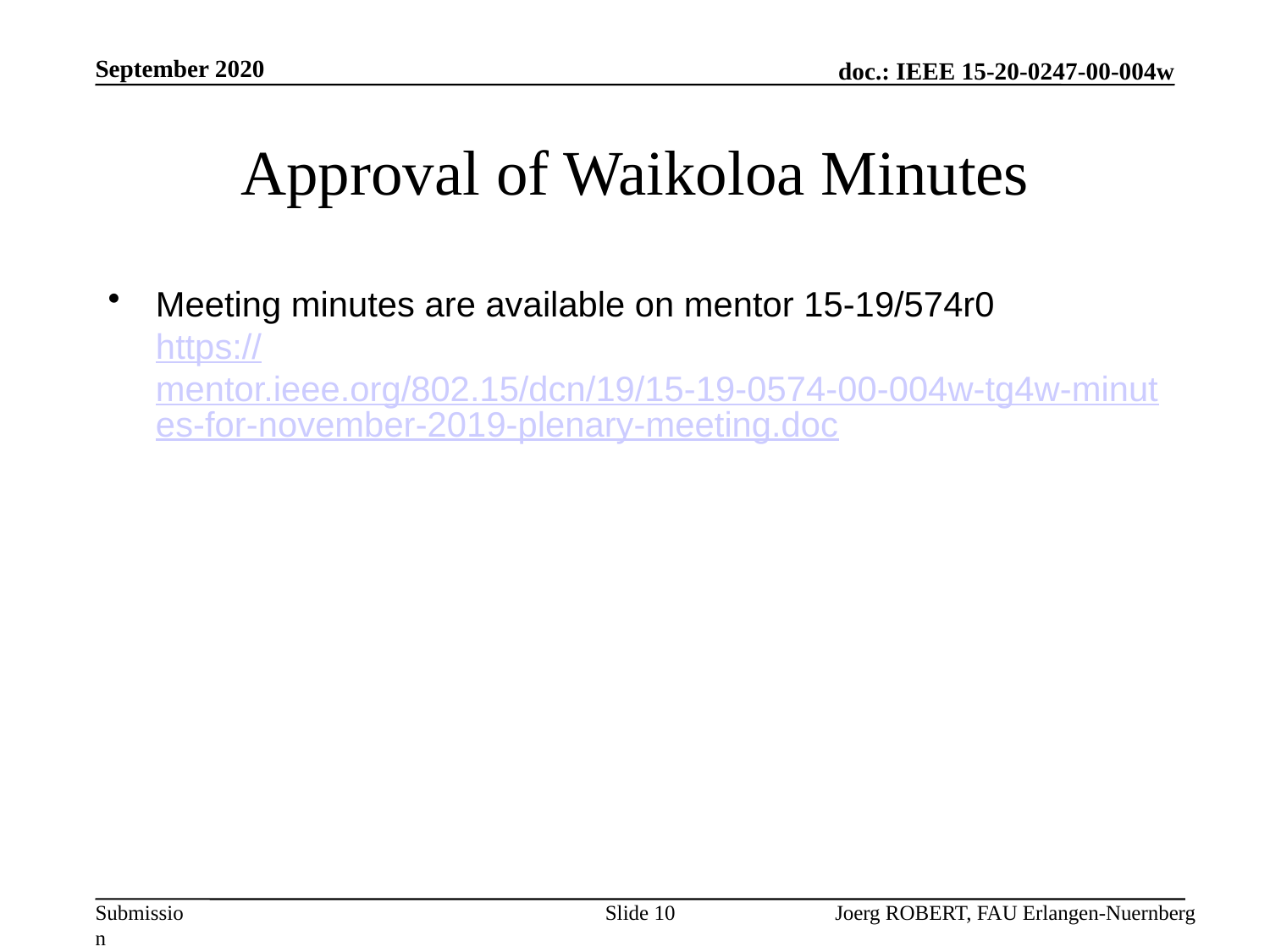

September 2020
# Approval of Waikoloa Minutes
Meeting minutes are available on mentor 15-19/574r0
https://mentor.ieee.org/802.15/dcn/19/15-19-0574-00-004w-tg4w-minutes-for-november-2019-plenary-meeting.doc

Slide 10
Joerg ROBERT, FAU Erlangen-Nuernberg